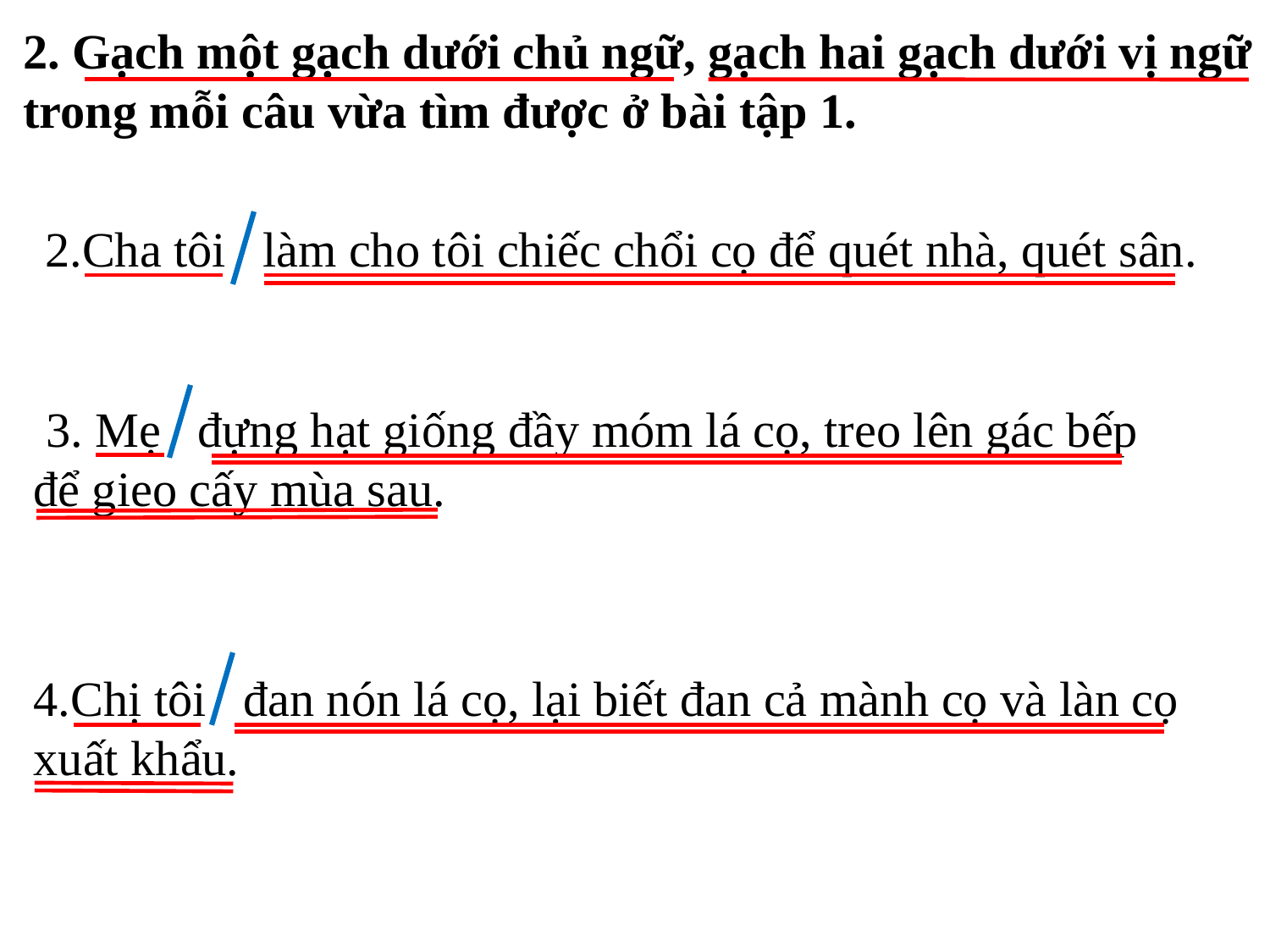

2. Gạch một gạch dưới chủ ngữ, gạch hai gạch dưới vị ngữ trong mỗi câu vừa tìm được ở bài tập 1.
2.Cha tôi   làm cho tôi chiếc chổi cọ để quét nhà, quét sân.
 3. Mẹ   đựng hạt giống đầy móm lá cọ, treo lên gác bếp để gieo cấy mùa sau.
4.Chị tôi   đan nón lá cọ, lại biết đan cả mành cọ và làn cọ xuất khẩu.